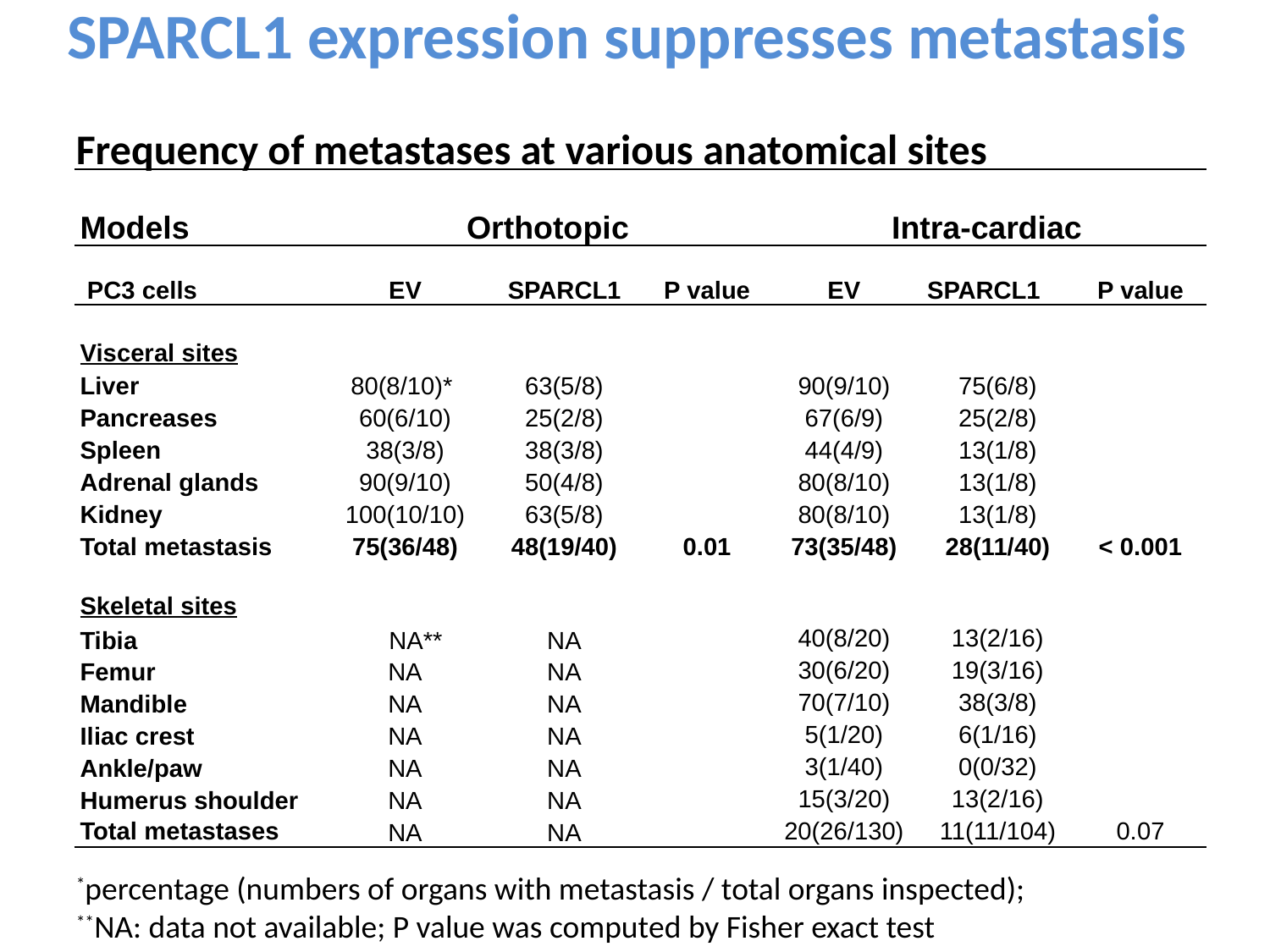

SPARCL1 expression suppresses metastasis
Frequency of metastases at various anatomical sites
| Models | Orthotopic |  |  | Intra-cardiac |  |  |
| --- | --- | --- | --- | --- | --- | --- |
| PC3 cells | EV | SPARCL1 | P value | EV | SPARCL1 | P value |
|  |  |  |  |  |  |  |
| Visceral sites |  |  |  |  |  |  |
| Liver | 80(8/10)\* | 63(5/8) |  | 90(9/10) | 75(6/8) |  |
| Pancreases | 60(6/10) | 25(2/8) |  | 67(6/9) | 25(2/8) |  |
| Spleen | 38(3/8) | 38(3/8) |  | 44(4/9) | 13(1/8) |  |
| Adrenal glands | 90(9/10) | 50(4/8) |  | 80(8/10) | 13(1/8) |  |
| Kidney | 100(10/10) | 63(5/8) |  | 80(8/10) | 13(1/8) |  |
| Total metastasis | 75(36/48) | 48(19/40) | 0.01 | 73(35/48) | 28(11/40) | < 0.001 |
|  |  |  |  |  |  |  |
| Skeletal sites |  |  |  |  |  |  |
| Tibia | NA\*\* | NA |  | 40(8/20) | 13(2/16) |  |
| Femur | NA | NA |  | 30(6/20) | 19(3/16) |  |
| Mandible | NA | NA |  | 70(7/10) | 38(3/8) |  |
| Iliac crest | NA | NA |  | 5(1/20) | 6(1/16) |  |
| Ankle/paw | NA | NA |  | 3(1/40) | 0(0/32) |  |
| Humerus shoulder | NA | NA |  | 15(3/20) | 13(2/16) |  |
| Total metastases | NA | NA |  | 20(26/130) | 11(11/104) | 0.07 |
*percentage (numbers of organs with metastasis / total organs inspected);
**NA: data not available; P value was computed by Fisher exact test